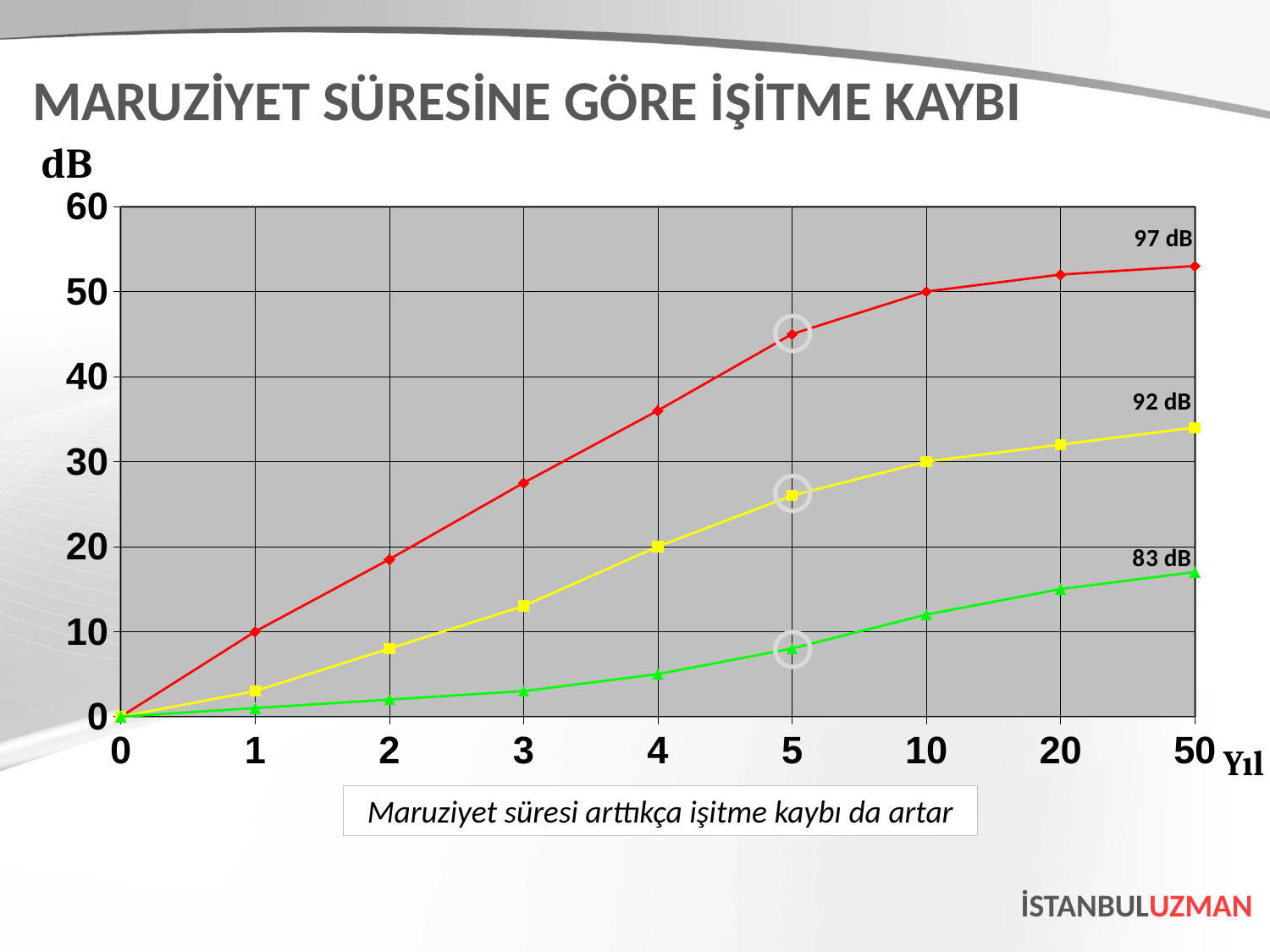

MARUZİYET SÜRESİNE GÖRE İŞİTME KAYBI
dB

### Chart

| Category | 97 dB | 92 dB | 83 dB |
|---|---|---|---|
| 0 | 0.0 | 0.0 | 0.0 |
| 1 | 10.0 | 3.0 | 1.0 |
| 2 | 18.5 | 8.0 | 2.0 |
| 3 | 27.5 | 13.0 | 3.0 |
| 4 | 36.0 | 20.0 | 5.0 |
| 5 | 45.0 | 26.0 | 8.0 |
| 10 | 50.0 | 30.0 | 12.0 |
| 20 | 52.0 | 32.0 | 15.0 |
| 50 | 53.0 | 34.0 | 17.0 |

Yıl
Maruziyet süresi arttıkça işitme kaybı da artar
İSTANBULUZMAN